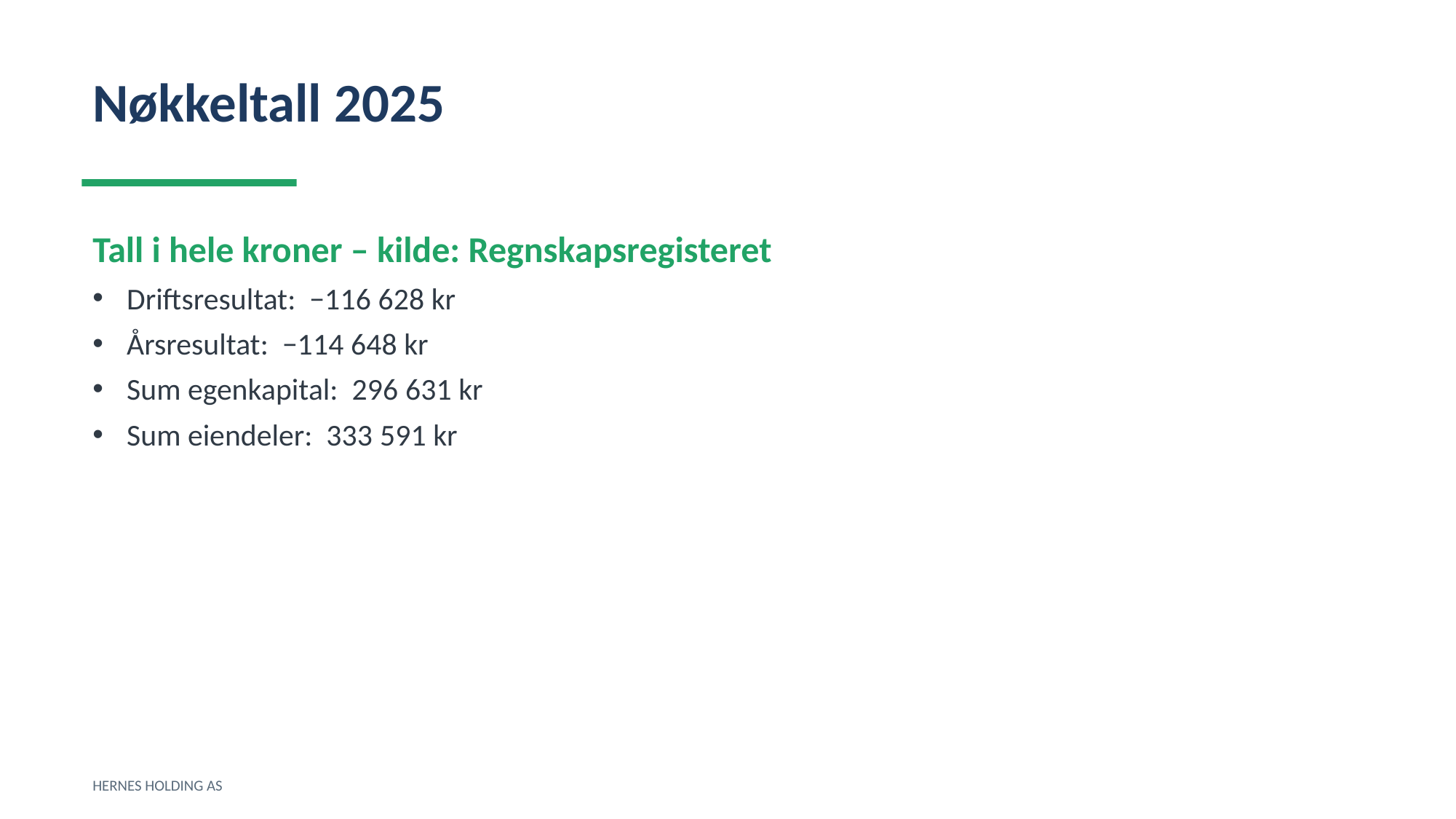

Nøkkeltall 2025

Tall i hele kroner – kilde: Regnskapsregisteret
Driftsresultat:  −116 628 kr
Årsresultat:  −114 648 kr
Sum egenkapital:  296 631 kr
Sum eiendeler:  333 591 kr
HERNES HOLDING AS